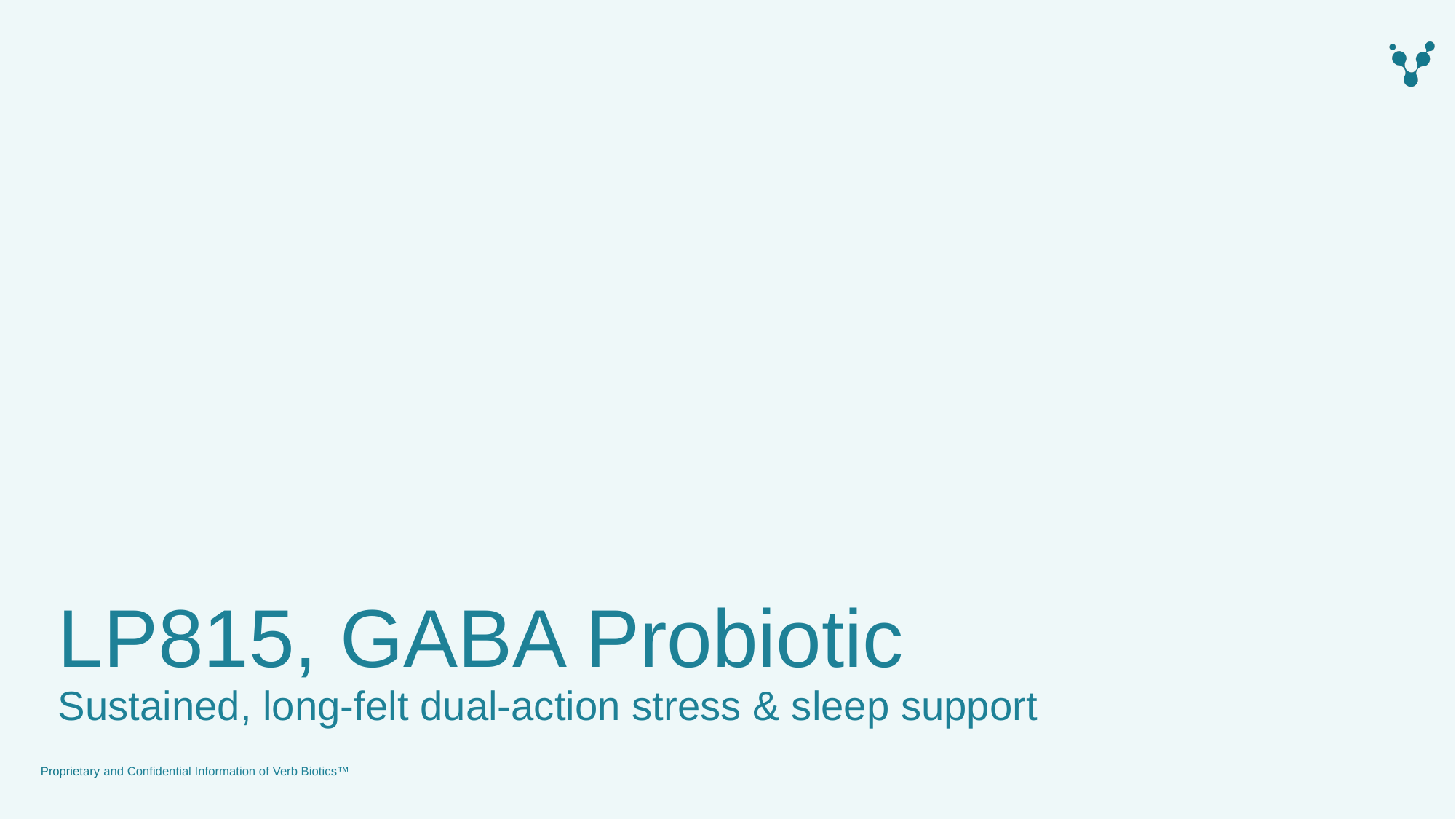

# LP815, GABA Probiotic Sustained, long-felt dual-action stress & sleep support